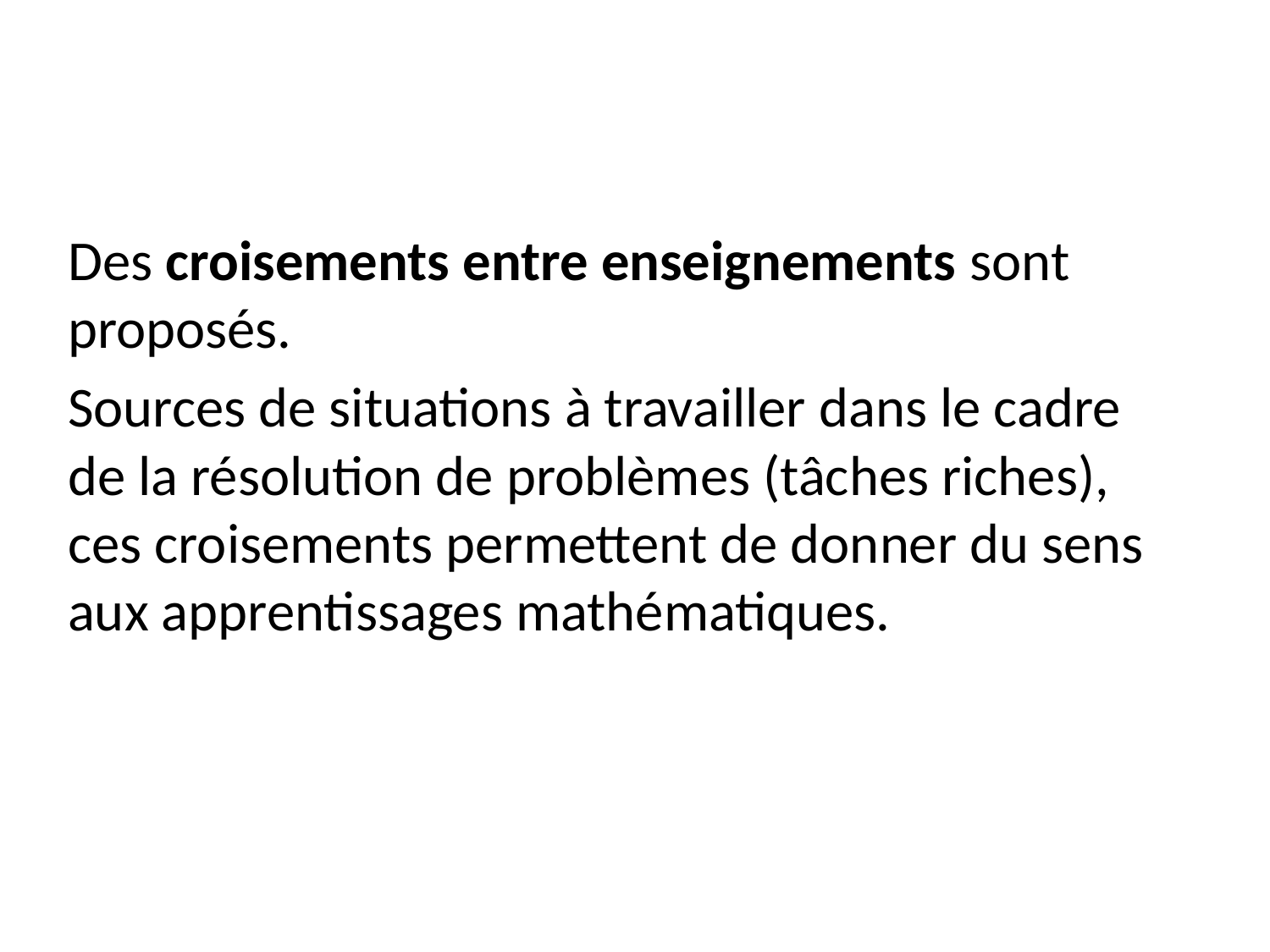

Des croisements entre enseignements sont proposés.
Sources de situations à travailler dans le cadre de la résolution de problèmes (tâches riches), ces croisements permettent de donner du sens aux apprentissages mathématiques.